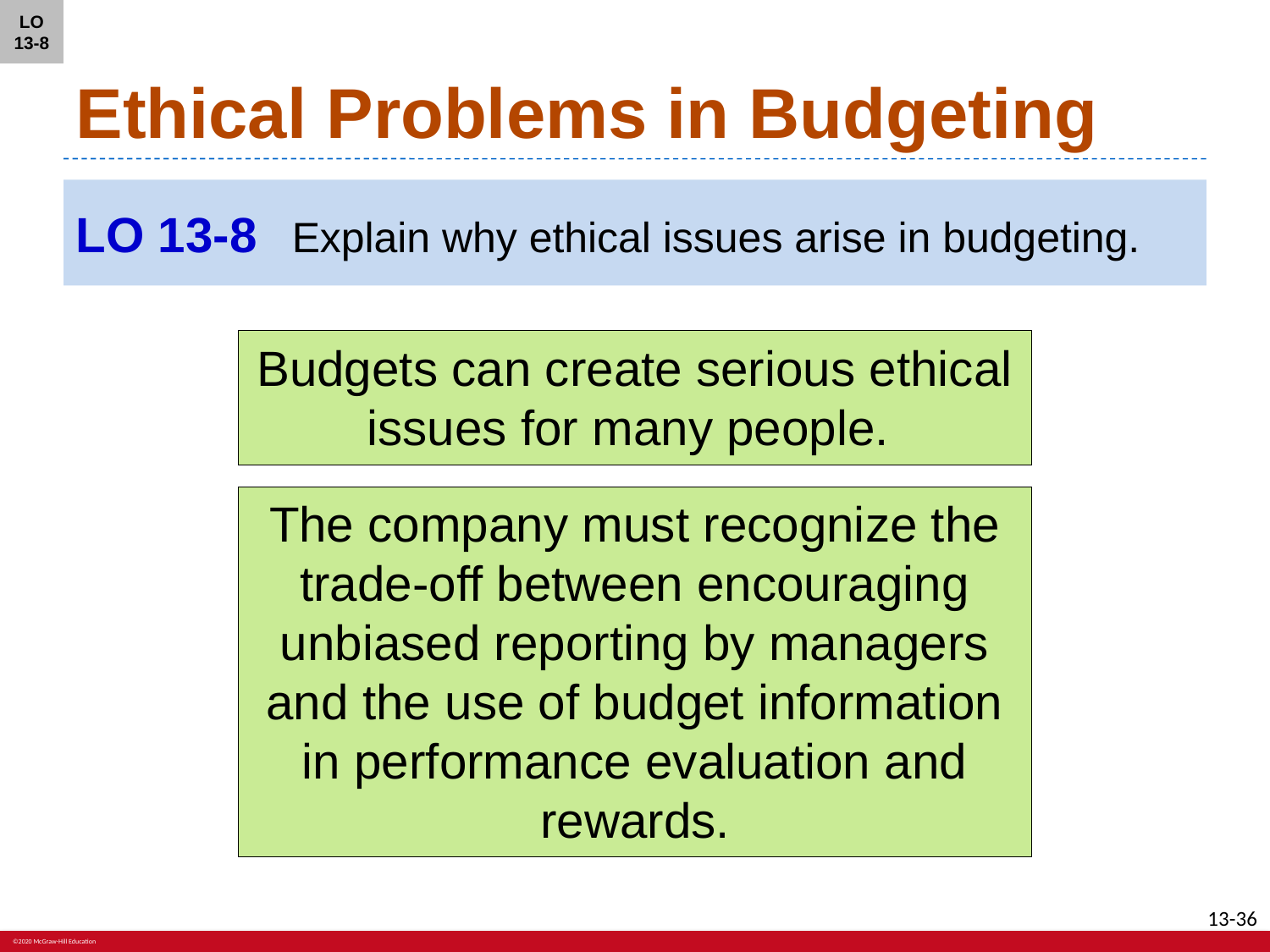

LO 13-8
# Ethical Problems in Budgeting
LO 13-8	Explain why ethical issues arise in budgeting.
Budgets can create serious ethical issues for many people.
The company must recognize the trade-off between encouraging unbiased reporting by managers and the use of budget information in performance evaluation and rewards.